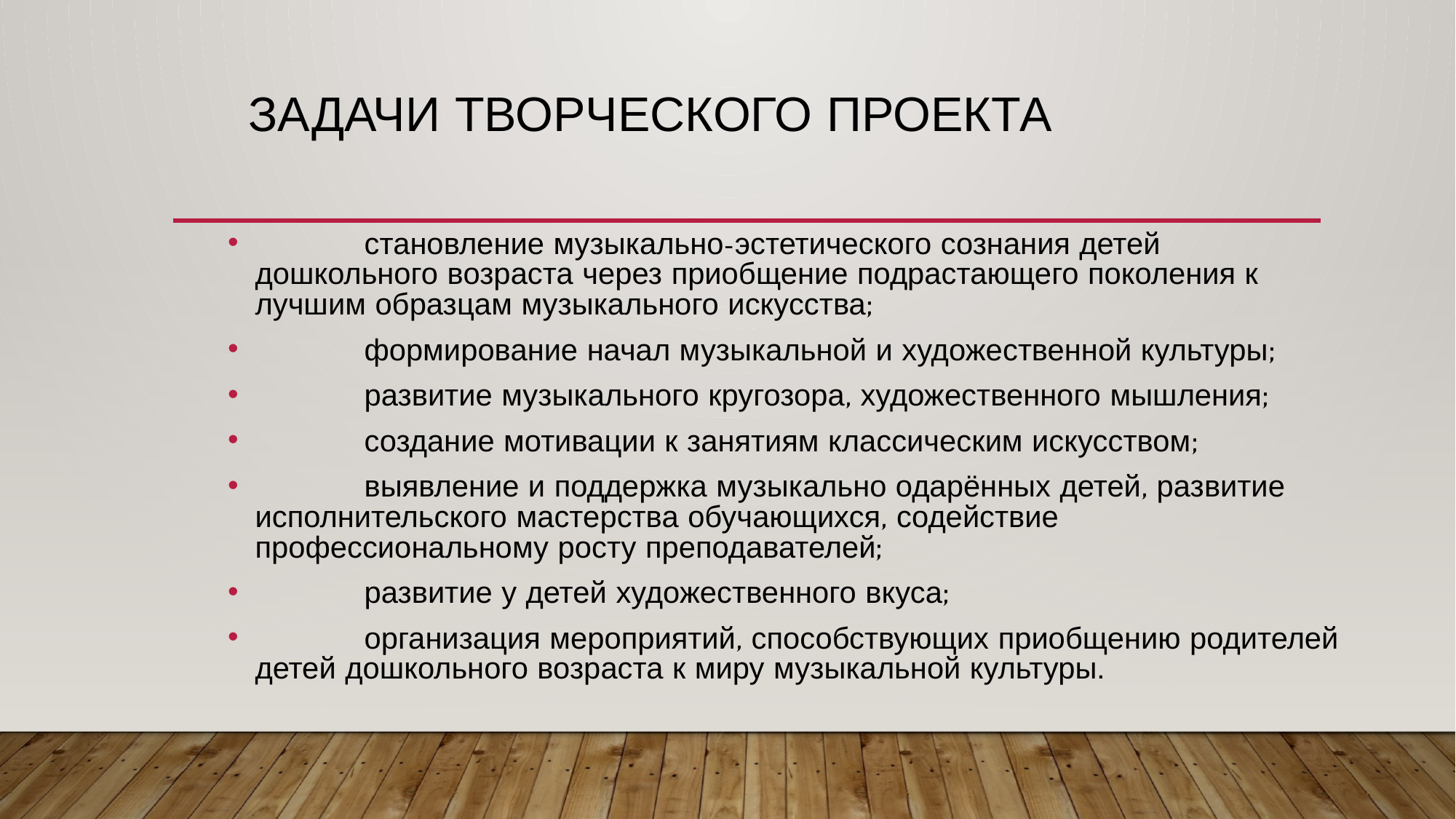

# ЗАДАЧИ ТВОРЧЕСКОГО ПРОЕКТА

	становление музыкально-эстетического сознания детей дошкольного возраста через приобщение подрастающего поколения к лучшим образцам музыкального искусства;
	формирование начал музыкальной и художественной культуры;
	развитие музыкального кругозора, художественного мышления;
	создание мотивации к занятиям классическим искусством;
	выявление и поддержка музыкально одарённых детей, развитие исполнительского мастерства обучающихся, содействие профессиональному росту преподавателей;
	развитие у детей художественного вкуса;
	организация мероприятий, способствующих приобщению родителей детей дошкольного возраста к миру музыкальной культуры.